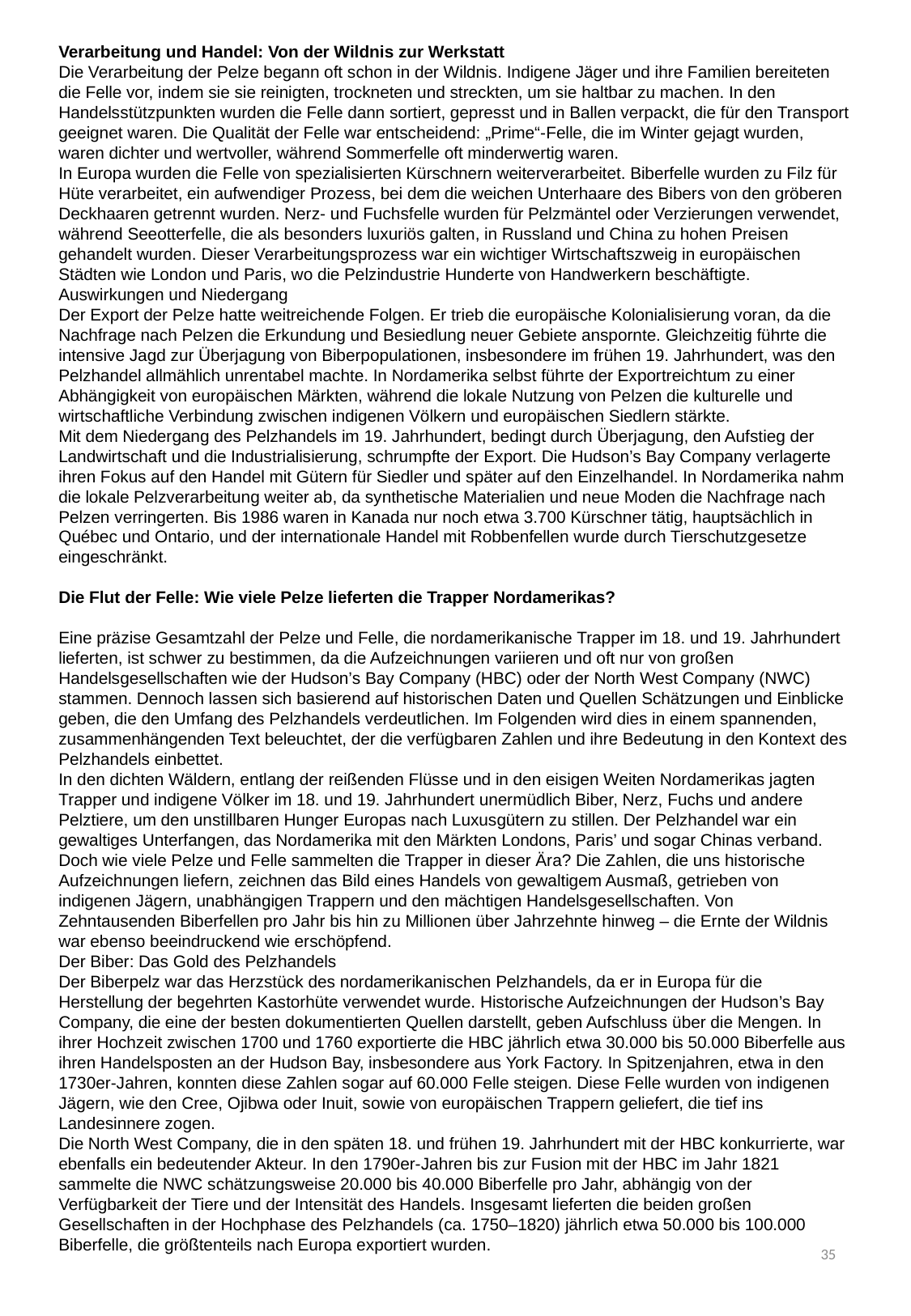

Verarbeitung und Handel: Von der Wildnis zur Werkstatt
Die Verarbeitung der Pelze begann oft schon in der Wildnis. Indigene Jäger und ihre Familien bereiteten die Felle vor, indem sie sie reinigten, trockneten und streckten, um sie haltbar zu machen. In den Handelsstützpunkten wurden die Felle dann sortiert, gepresst und in Ballen verpackt, die für den Transport geeignet waren. Die Qualität der Felle war entscheidend: „Prime“-Felle, die im Winter gejagt wurden, waren dichter und wertvoller, während Sommerfelle oft minderwertig waren.
In Europa wurden die Felle von spezialisierten Kürschnern weiterverarbeitet. Biberfelle wurden zu Filz für Hüte verarbeitet, ein aufwendiger Prozess, bei dem die weichen Unterhaare des Bibers von den gröberen Deckhaaren getrennt wurden. Nerz- und Fuchsfelle wurden für Pelzmäntel oder Verzierungen verwendet, während Seeotterfelle, die als besonders luxuriös galten, in Russland und China zu hohen Preisen gehandelt wurden. Dieser Verarbeitungsprozess war ein wichtiger Wirtschaftszweig in europäischen Städten wie London und Paris, wo die Pelzindustrie Hunderte von Handwerkern beschäftigte.
Auswirkungen und Niedergang
Der Export der Pelze hatte weitreichende Folgen. Er trieb die europäische Kolonialisierung voran, da die Nachfrage nach Pelzen die Erkundung und Besiedlung neuer Gebiete anspornte. Gleichzeitig führte die intensive Jagd zur Überjagung von Biberpopulationen, insbesondere im frühen 19. Jahrhundert, was den Pelzhandel allmählich unrentabel machte. In Nordamerika selbst führte der Exportreichtum zu einer Abhängigkeit von europäischen Märkten, während die lokale Nutzung von Pelzen die kulturelle und wirtschaftliche Verbindung zwischen indigenen Völkern und europäischen Siedlern stärkte.
Mit dem Niedergang des Pelzhandels im 19. Jahrhundert, bedingt durch Überjagung, den Aufstieg der Landwirtschaft und die Industrialisierung, schrumpfte der Export. Die Hudson’s Bay Company verlagerte ihren Fokus auf den Handel mit Gütern für Siedler und später auf den Einzelhandel. In Nordamerika nahm die lokale Pelzverarbeitung weiter ab, da synthetische Materialien und neue Moden die Nachfrage nach Pelzen verringerten. Bis 1986 waren in Kanada nur noch etwa 3.700 Kürschner tätig, hauptsächlich in Québec und Ontario, und der internationale Handel mit Robbenfellen wurde durch Tierschutzgesetze eingeschränkt.

Die Flut der Felle: Wie viele Pelze lieferten die Trapper Nordamerikas?

Eine präzise Gesamtzahl der Pelze und Felle, die nordamerikanische Trapper im 18. und 19. Jahrhundert lieferten, ist schwer zu bestimmen, da die Aufzeichnungen variieren und oft nur von großen Handelsgesellschaften wie der Hudson’s Bay Company (HBC) oder der North West Company (NWC) stammen. Dennoch lassen sich basierend auf historischen Daten und Quellen Schätzungen und Einblicke geben, die den Umfang des Pelzhandels verdeutlichen. Im Folgenden wird dies in einem spannenden, zusammenhängenden Text beleuchtet, der die verfügbaren Zahlen und ihre Bedeutung in den Kontext des Pelzhandels einbettet.
In den dichten Wäldern, entlang der reißenden Flüsse und in den eisigen Weiten Nordamerikas jagten Trapper und indigene Völker im 18. und 19. Jahrhundert unermüdlich Biber, Nerz, Fuchs und andere Pelztiere, um den unstillbaren Hunger Europas nach Luxusgütern zu stillen. Der Pelzhandel war ein gewaltiges Unterfangen, das Nordamerika mit den Märkten Londons, Paris’ und sogar Chinas verband. Doch wie viele Pelze und Felle sammelten die Trapper in dieser Ära? Die Zahlen, die uns historische Aufzeichnungen liefern, zeichnen das Bild eines Handels von gewaltigem Ausmaß, getrieben von indigenen Jägern, unabhängigen Trappern und den mächtigen Handelsgesellschaften. Von Zehntausenden Biberfellen pro Jahr bis hin zu Millionen über Jahrzehnte hinweg – die Ernte der Wildnis war ebenso beeindruckend wie erschöpfend.
Der Biber: Das Gold des Pelzhandels
Der Biberpelz war das Herzstück des nordamerikanischen Pelzhandels, da er in Europa für die Herstellung der begehrten Kastorhüte verwendet wurde. Historische Aufzeichnungen der Hudson’s Bay Company, die eine der besten dokumentierten Quellen darstellt, geben Aufschluss über die Mengen. In ihrer Hochzeit zwischen 1700 und 1760 exportierte die HBC jährlich etwa 30.000 bis 50.000 Biberfelle aus ihren Handelsposten an der Hudson Bay, insbesondere aus York Factory. In Spitzenjahren, etwa in den 1730er-Jahren, konnten diese Zahlen sogar auf 60.000 Felle steigen. Diese Felle wurden von indigenen Jägern, wie den Cree, Ojibwa oder Inuit, sowie von europäischen Trappern geliefert, die tief ins Landesinnere zogen.
Die North West Company, die in den späten 18. und frühen 19. Jahrhundert mit der HBC konkurrierte, war ebenfalls ein bedeutender Akteur. In den 1790er-Jahren bis zur Fusion mit der HBC im Jahr 1821 sammelte die NWC schätzungsweise 20.000 bis 40.000 Biberfelle pro Jahr, abhängig von der Verfügbarkeit der Tiere und der Intensität des Handels. Insgesamt lieferten die beiden großen Gesellschaften in der Hochphase des Pelzhandels (ca. 1750–1820) jährlich etwa 50.000 bis 100.000 Biberfelle, die größtenteils nach Europa exportiert wurden.

35